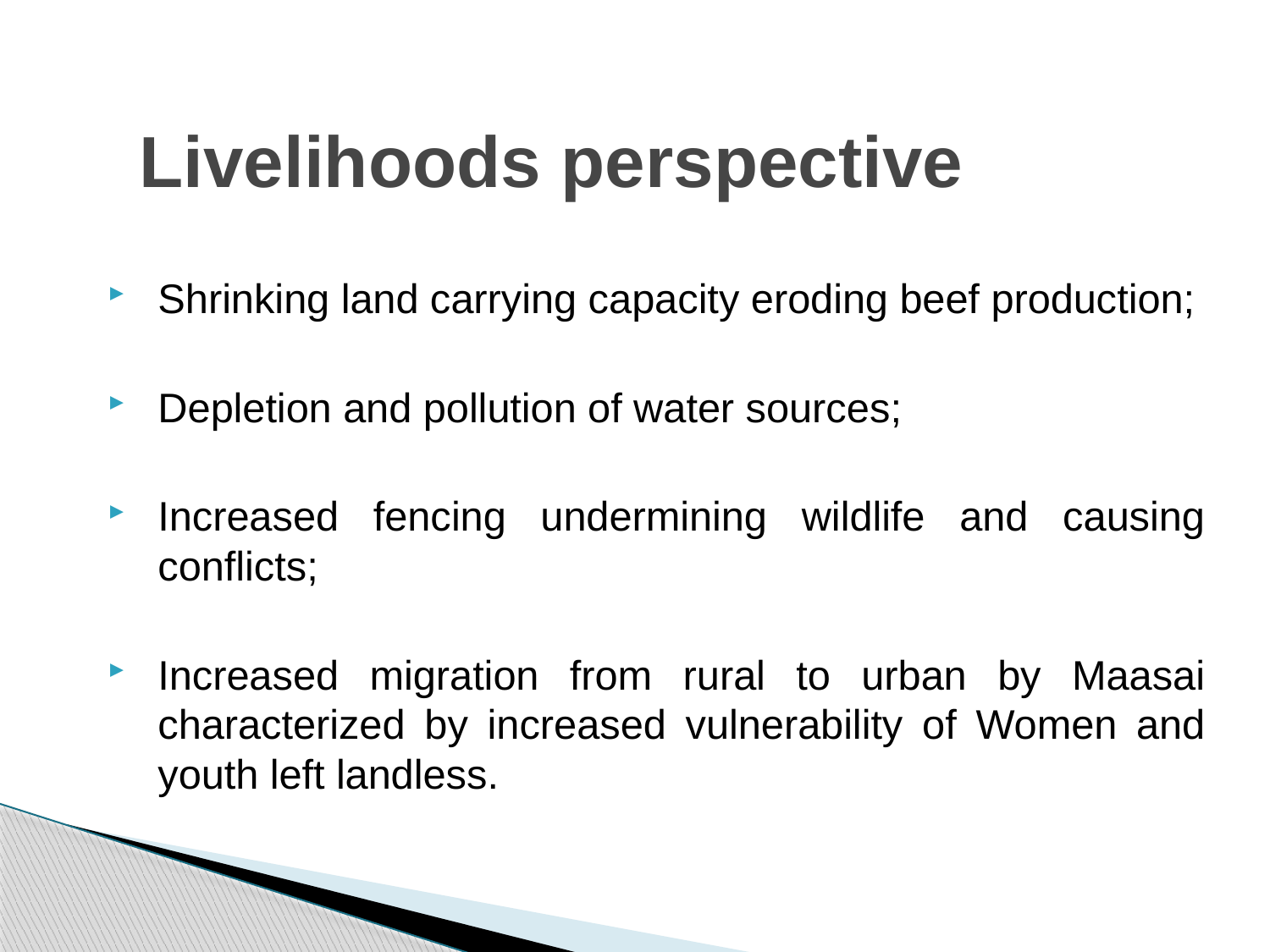

# Livelihoods perspective

Shrinking land carrying capacity eroding beef production;

Depletion and pollution of water sources;

Increased fencing undermining wildlife and causing conflicts;

Increased migration from rural to urban by Maasai characterized by increased vulnerability of Women and youth left landless.